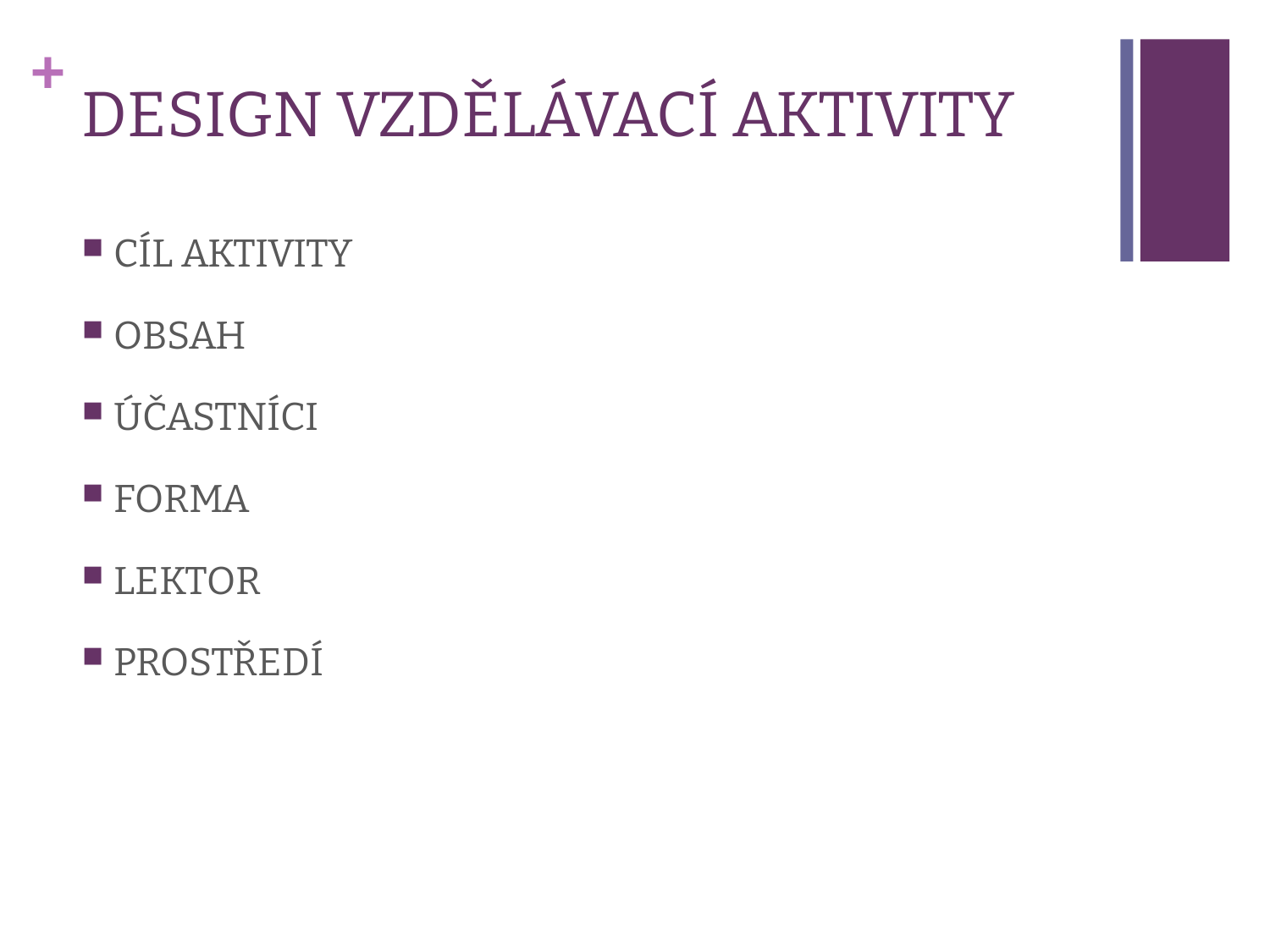

# DESIGN VZDĚLÁVACÍ AKTIVITY
CÍL AKTIVITY
OBSAH
ÚČASTNÍCI
FORMA
LEKTOR
PROSTŘEDÍ